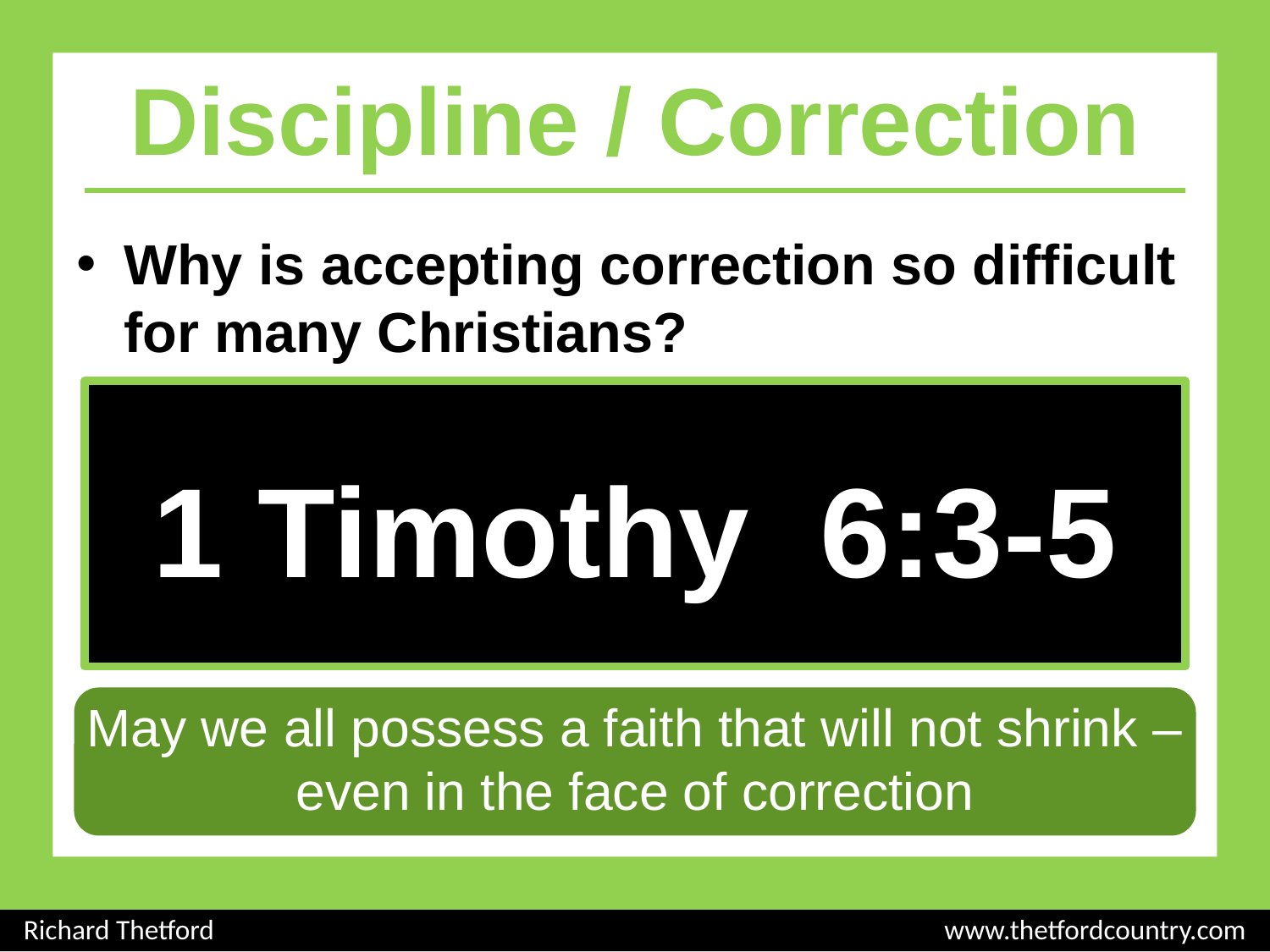

# Discipline / Correction
Why is accepting correction so difficult for many Christians?

1 Timothy  6:3-5

May we all possess a faith that will not shrink – even in the face of correction

Richard Thetford						     www.thetfordcountry.com